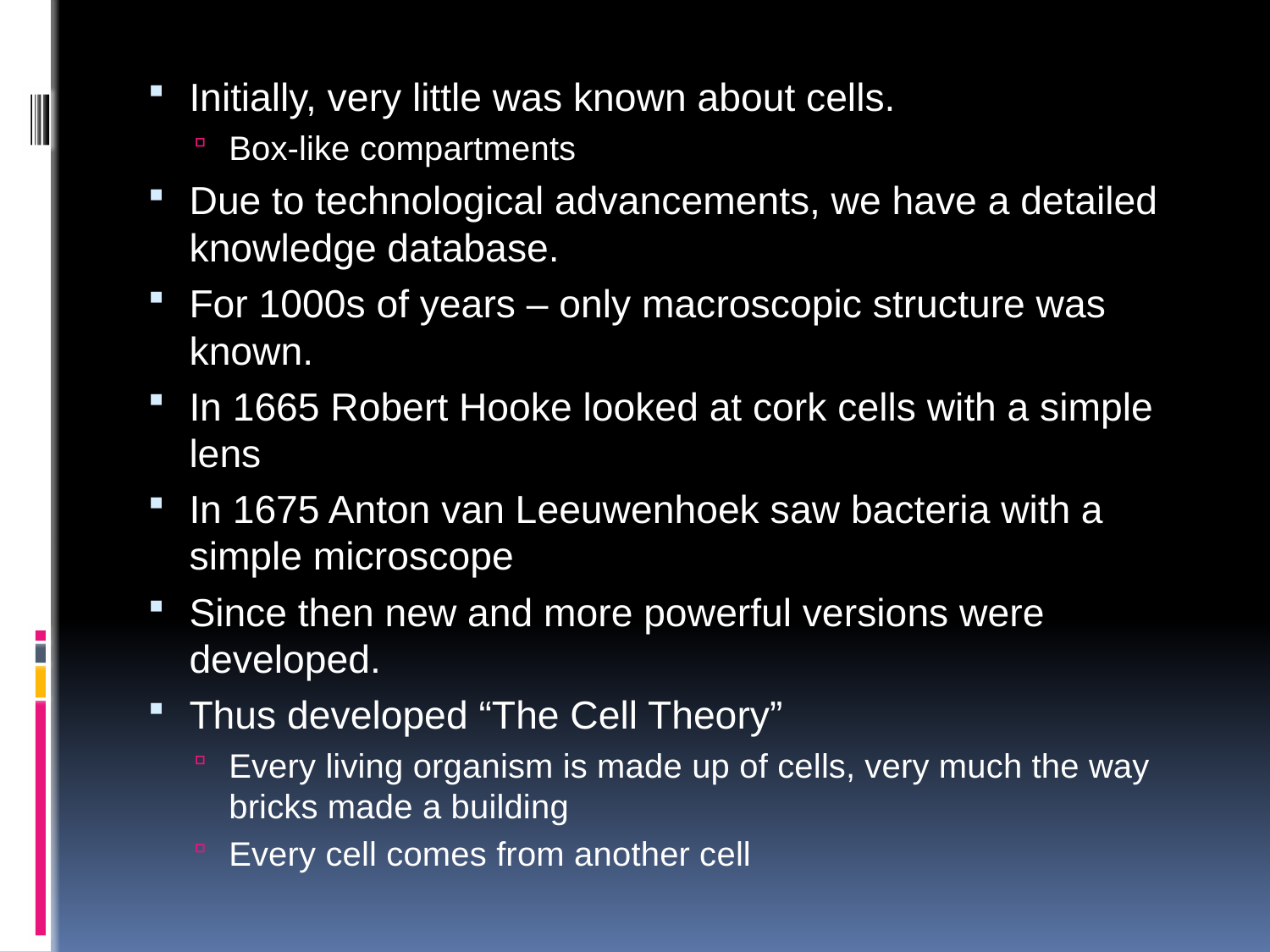

Initially, very little was known about cells.
Box-like compartments
Due to technological advancements, we have a detailed knowledge database.
For 1000s of years – only macroscopic structure was known.
In 1665 Robert Hooke looked at cork cells with a simple lens
In 1675 Anton van Leeuwenhoek saw bacteria with a simple microscope
Since then new and more powerful versions were developed.
Thus developed “The Cell Theory”
Every living organism is made up of cells, very much the way bricks made a building
Every cell comes from another cell